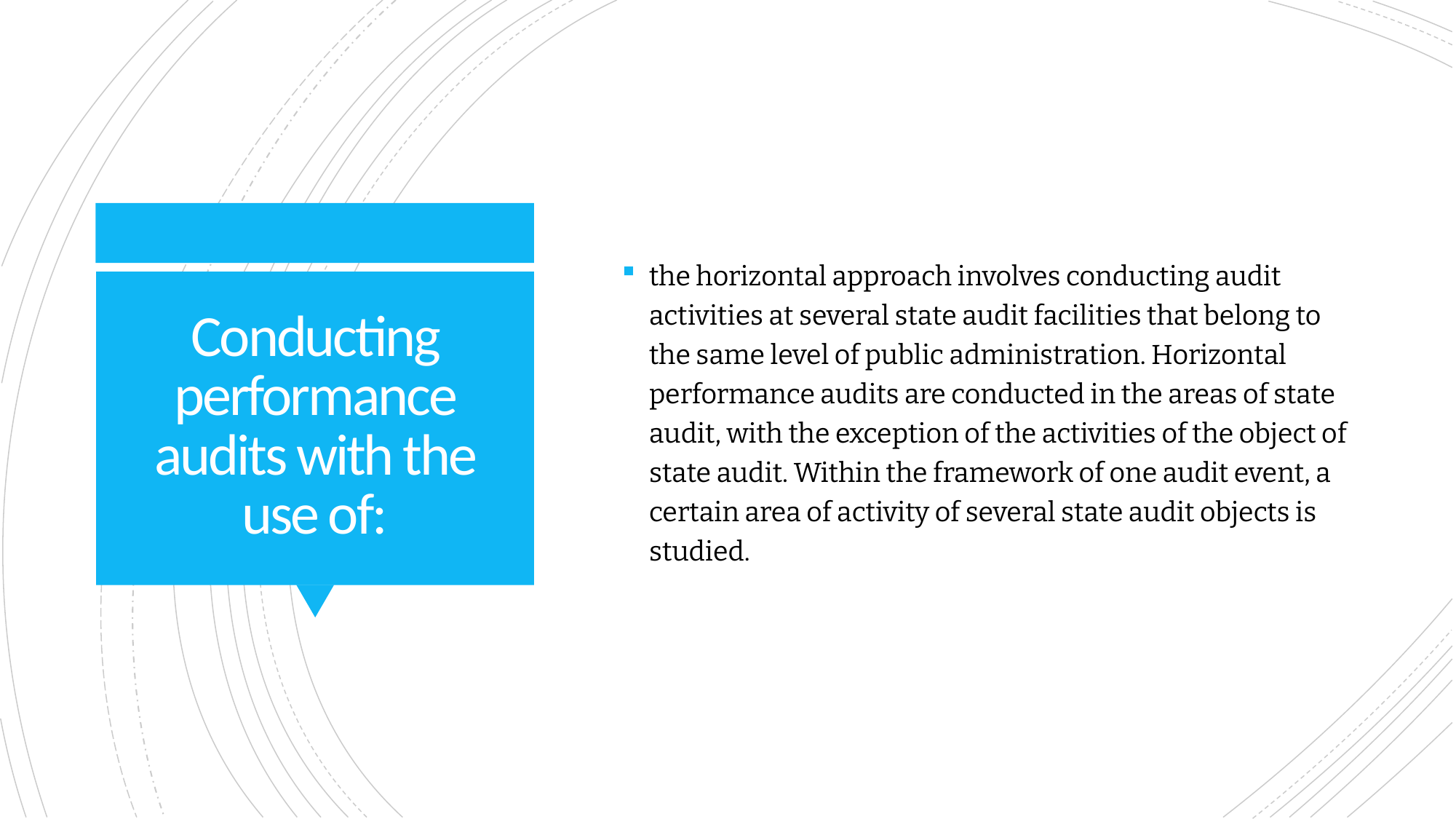

the horizontal approach involves conducting audit activities at several state audit facilities that belong to the same level of public administration. Horizontal performance audits are conducted in the areas of state audit, with the exception of the activities of the object of state audit. Within the framework of one audit event, a certain area of activity of several state audit objects is studied.
# Conducting performance audits with the use of: